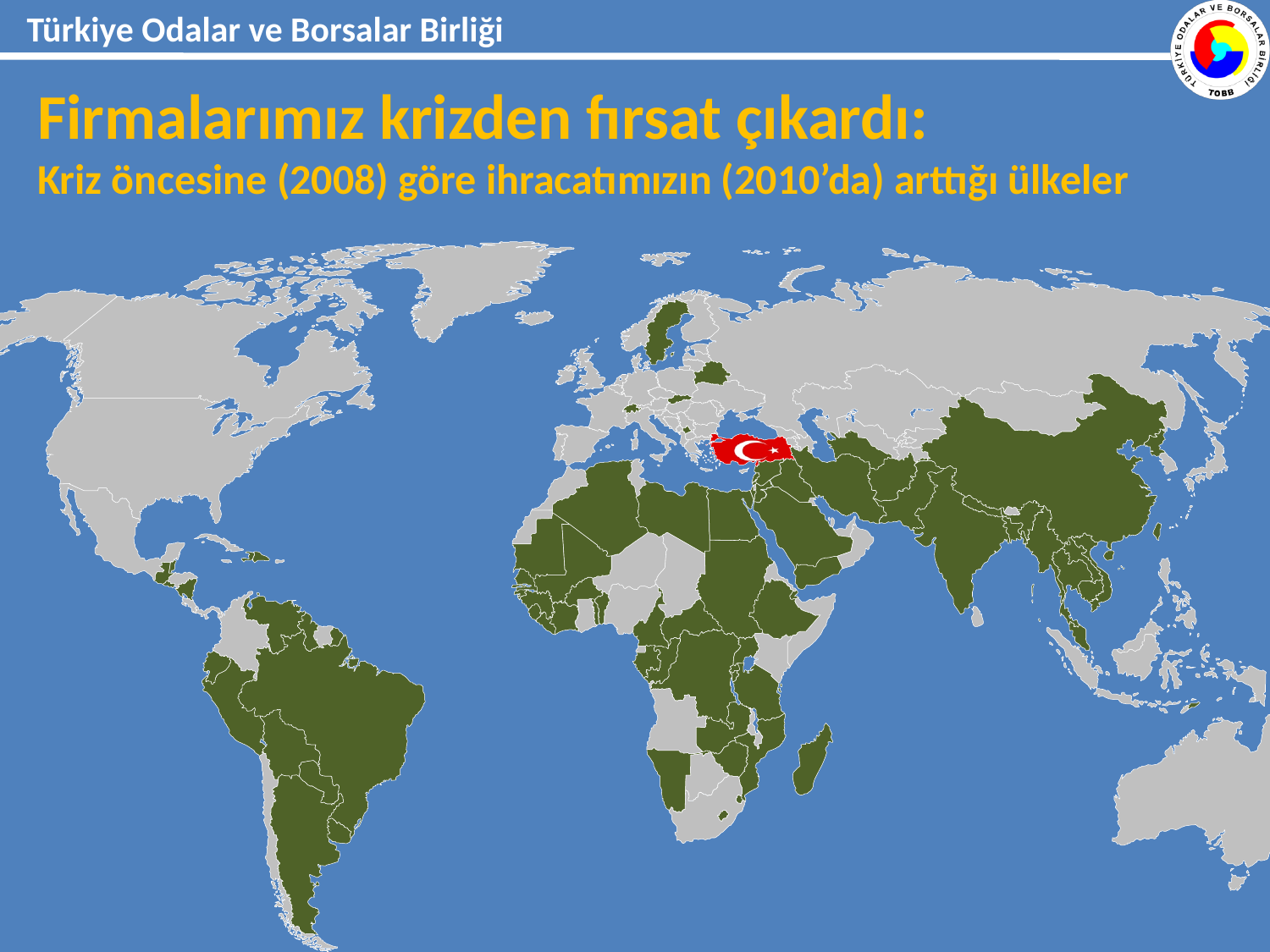

Firmalarımız krizden fırsat çıkardı:
Kriz öncesine (2008) göre ihracatımızın (2010’da) arttığı ülkeler